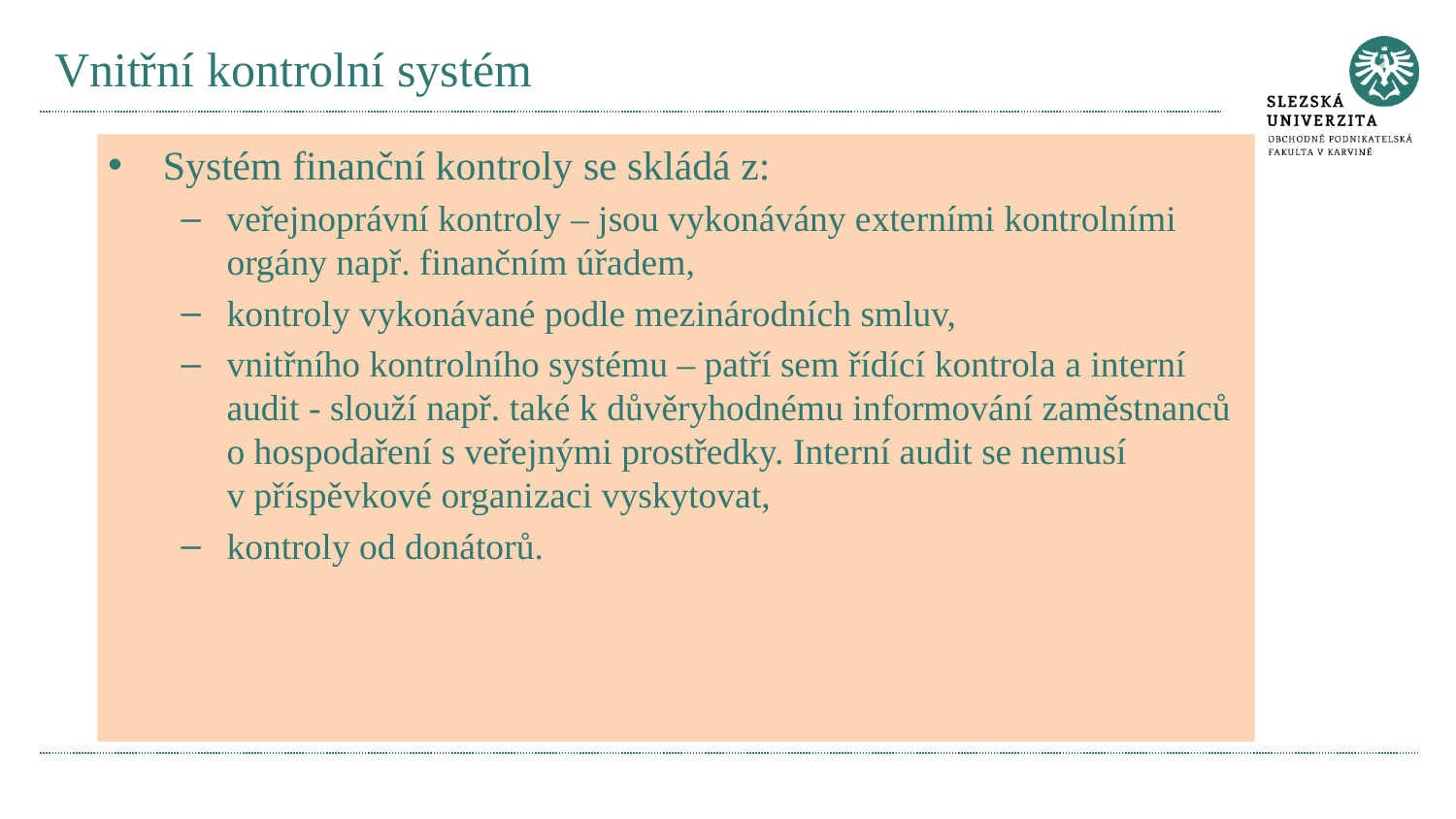

# Vnitřní kontrolní systém
Systém finanční kontroly se skládá z:
veřejnoprávní kontroly – jsou vykonávány externími kontrolními orgány např. finančním úřadem,
kontroly vykonávané podle mezinárodních smluv,
vnitřního kontrolního systému – patří sem řídící kontrola a interní audit - slouží např. také k důvěryhodnému informování zaměstnanců o hospodaření s veřejnými prostředky. Interní audit se nemusí v příspěvkové organizaci vyskytovat,
kontroly od donátorů.